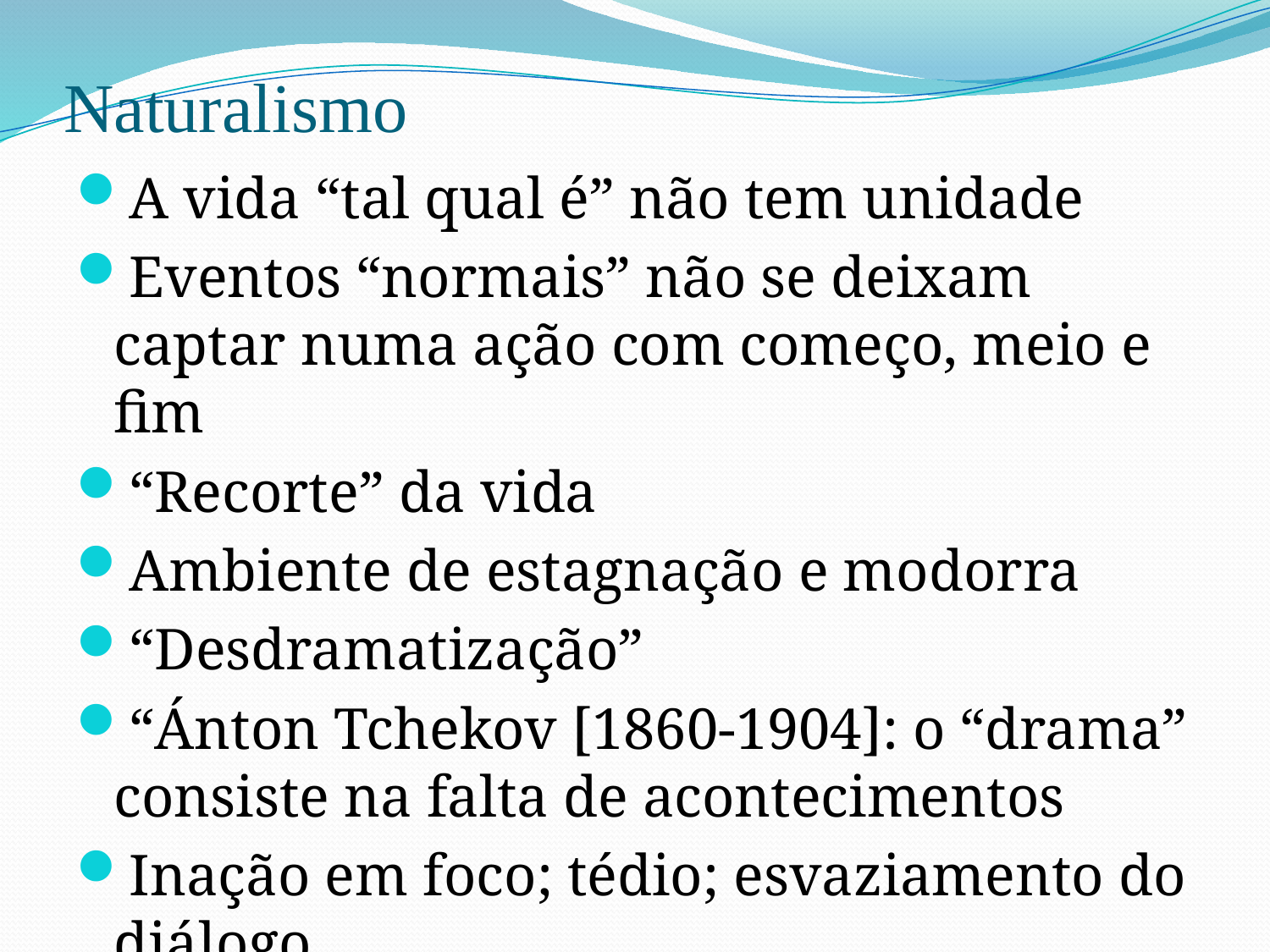

# Naturalismo
A vida “tal qual é” não tem unidade
Eventos “normais” não se deixam captar numa ação com começo, meio e fim
“Recorte” da vida
Ambiente de estagnação e modorra
“Desdramatização”
“Ánton Tchekov [1860-1904]: o “drama” consiste na falta de acontecimentos
Inação em foco; tédio; esvaziamento do diálogo